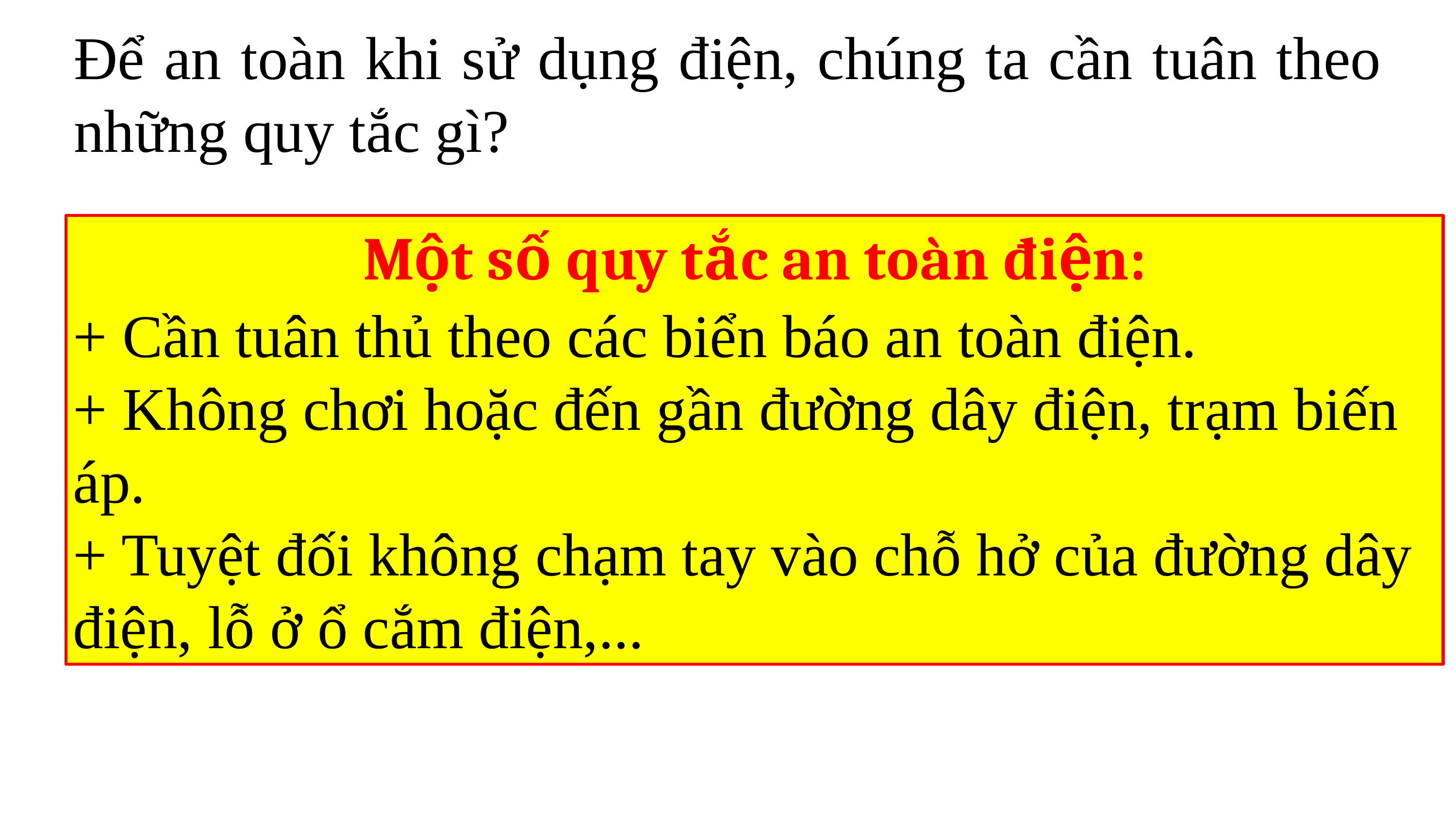

Để an toàn khi sử dụng điện, chúng ta cần tuân theo những quy tắc gì?
Một số quy tắc an toàn điện:
+ Cần tuân thủ theo các biển báo an toàn điện.
+ Không chơi hoặc đến gần đường dây điện, trạm biến áp.
+ Tuyệt đối không chạm tay vào chỗ hở của đường dây điện, lỗ ở ổ cắm điện,...